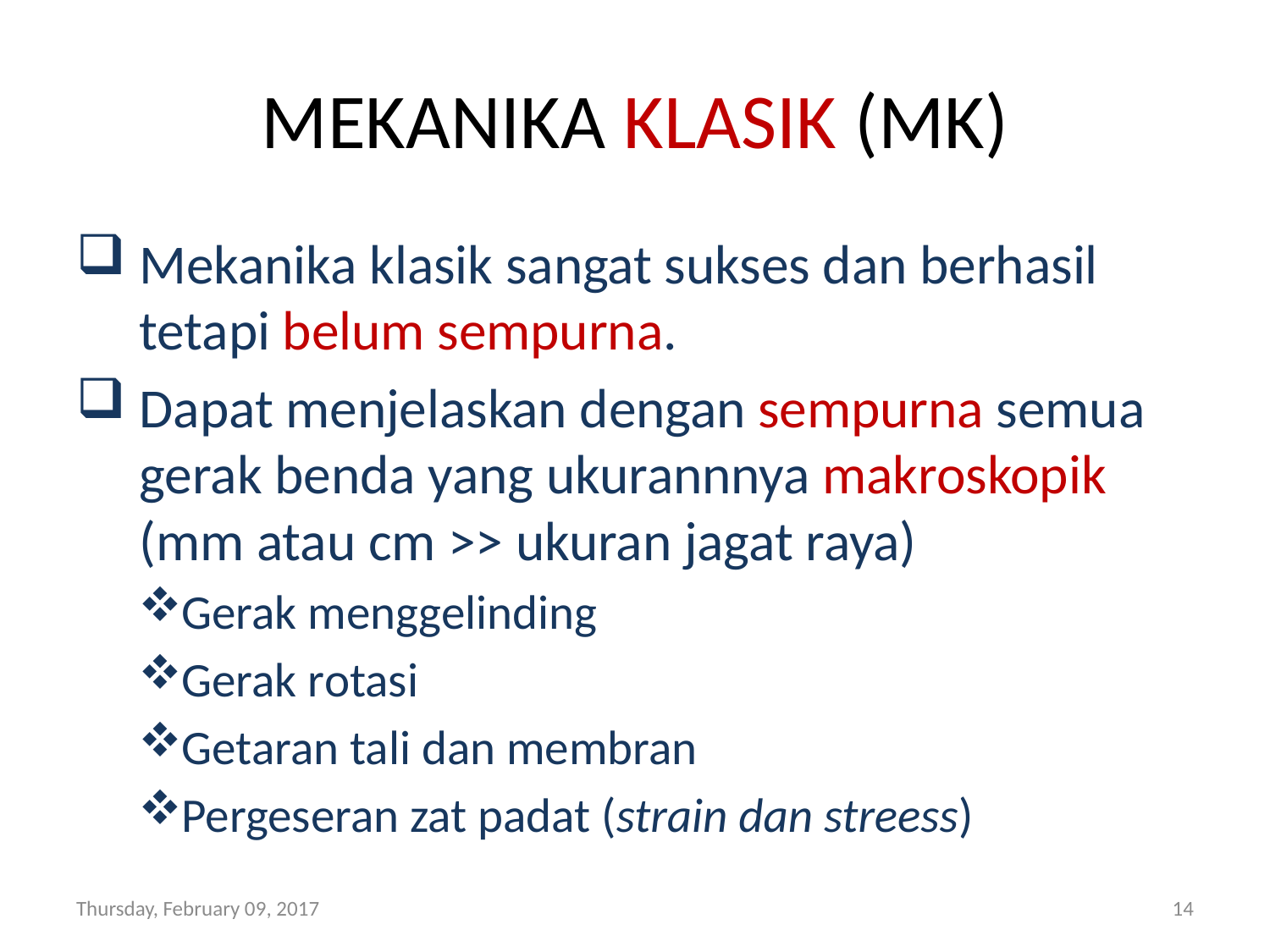

# MEKANIKA KLASIK (MK)
Mekanika klasik sangat sukses dan berhasil tetapi belum sempurna.
Dapat menjelaskan dengan sempurna semua gerak benda yang ukurannnya makroskopik (mm atau cm >> ukuran jagat raya)
Gerak menggelinding
Gerak rotasi
Getaran tali dan membran
Pergeseran zat padat (strain dan streess)

Thursday, February 09, 2017
14